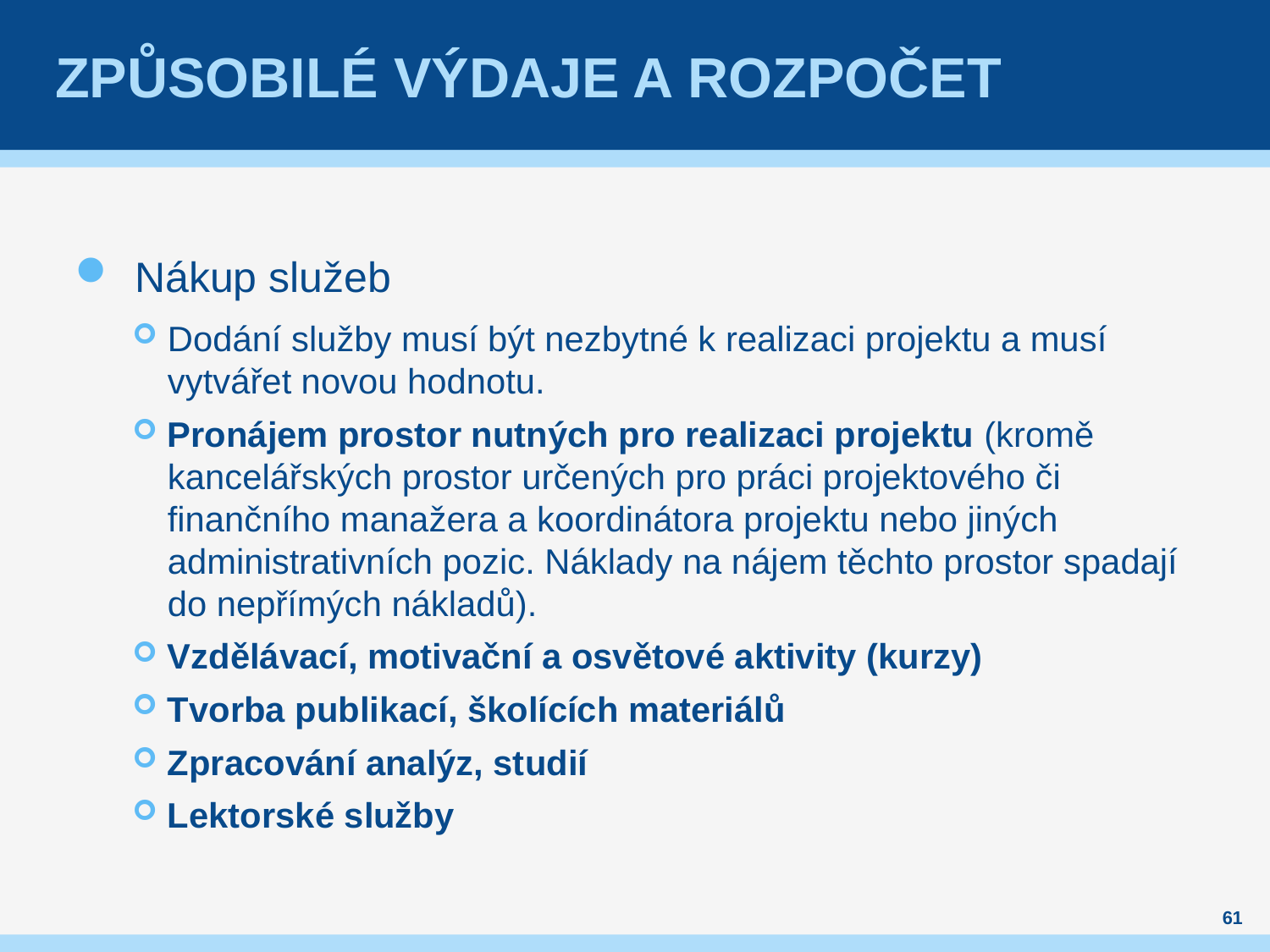

# Způsobilé výdaje a rozpočet
Nákup služeb
Dodání služby musí být nezbytné k realizaci projektu a musí vytvářet novou hodnotu.
Pronájem prostor nutných pro realizaci projektu (kromě kancelářských prostor určených pro práci projektového či finančního manažera a koordinátora projektu nebo jiných administrativních pozic. Náklady na nájem těchto prostor spadají do nepřímých nákladů).
Vzdělávací, motivační a osvětové aktivity (kurzy)
Tvorba publikací, školících materiálů
Zpracování analýz, studií
Lektorské služby
61